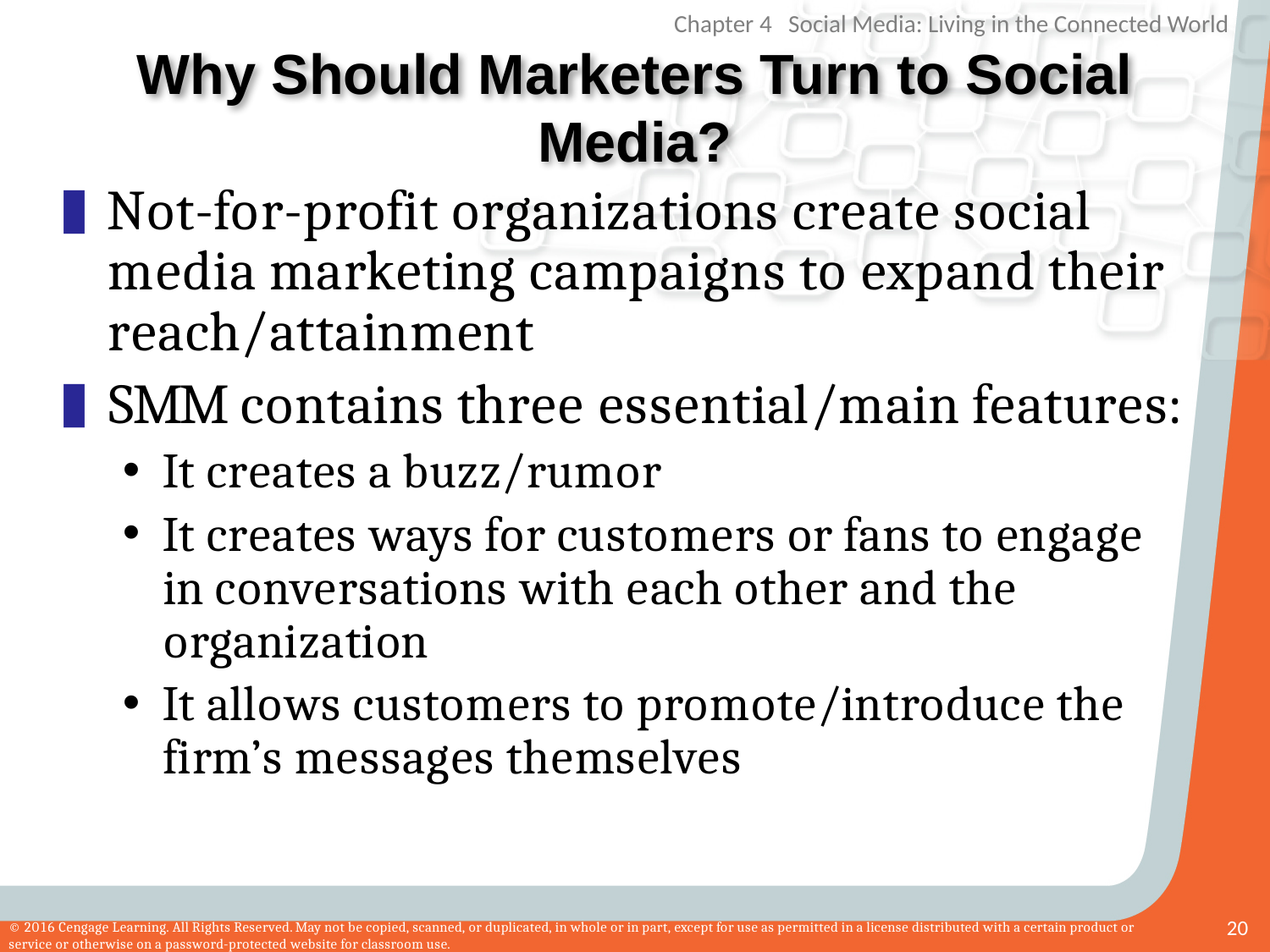

# Why Should Marketers Turn to Social Media?
Not-for-profit organizations create social media marketing campaigns to expand their reach/attainment
SMM contains three essential/main features:
It creates a buzz/rumor
It creates ways for customers or fans to engage in conversations with each other and the organization
It allows customers to promote/introduce the firm’s messages themselves

20